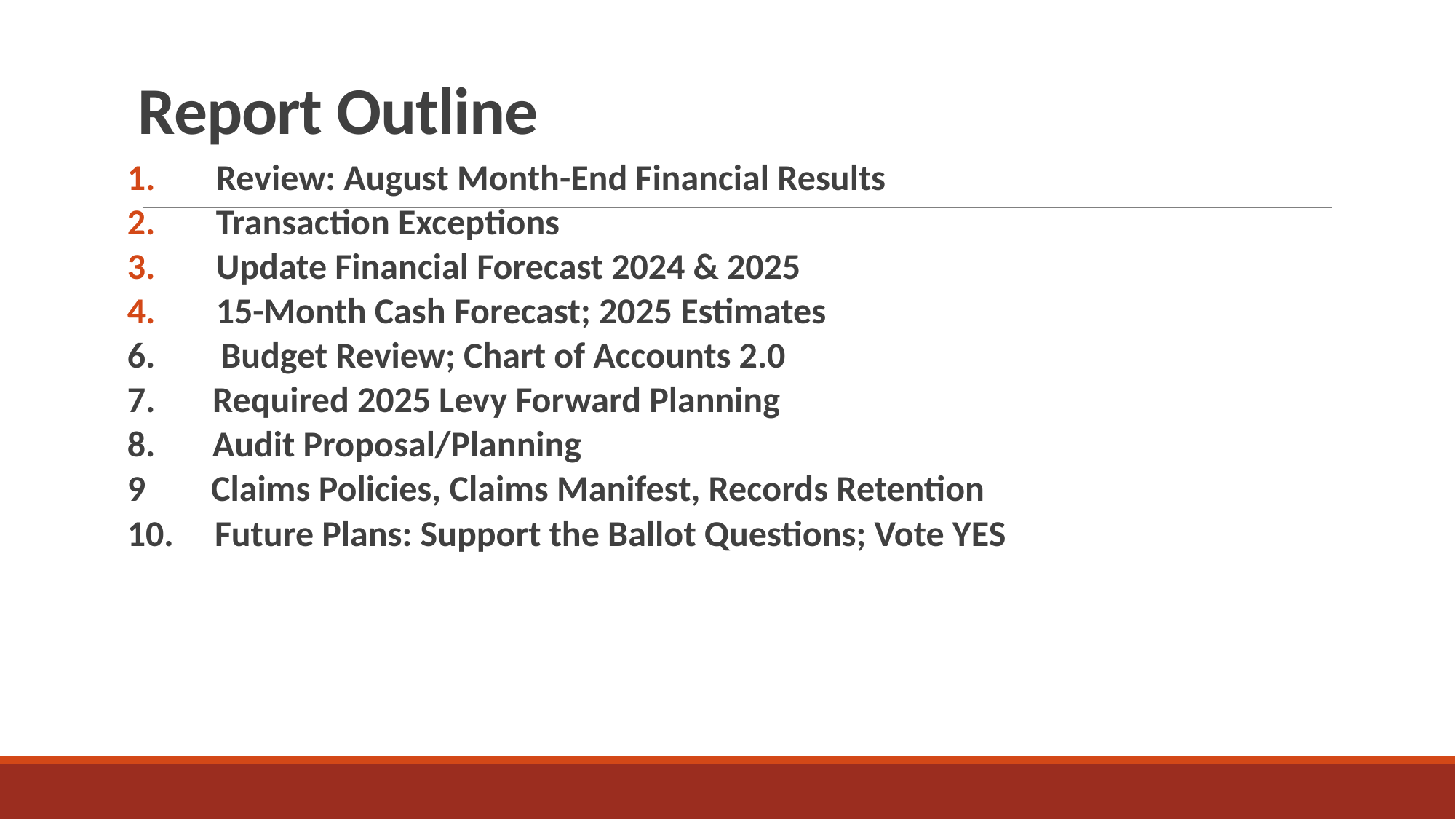

# Report Outline
Review: August Month-End Financial Results
Transaction Exceptions
Update Financial Forecast 2024 & 2025
15-Month Cash Forecast; 2025 Estimates
6.        Budget Review; Chart of Accounts 2.0
7.       Required 2025 Levy Forward Planning
8.       Audit Proposal/Planning
9        Claims Policies, Claims Manifest, Records Retention
10.     Future Plans: Support the Ballot Questions; Vote YES